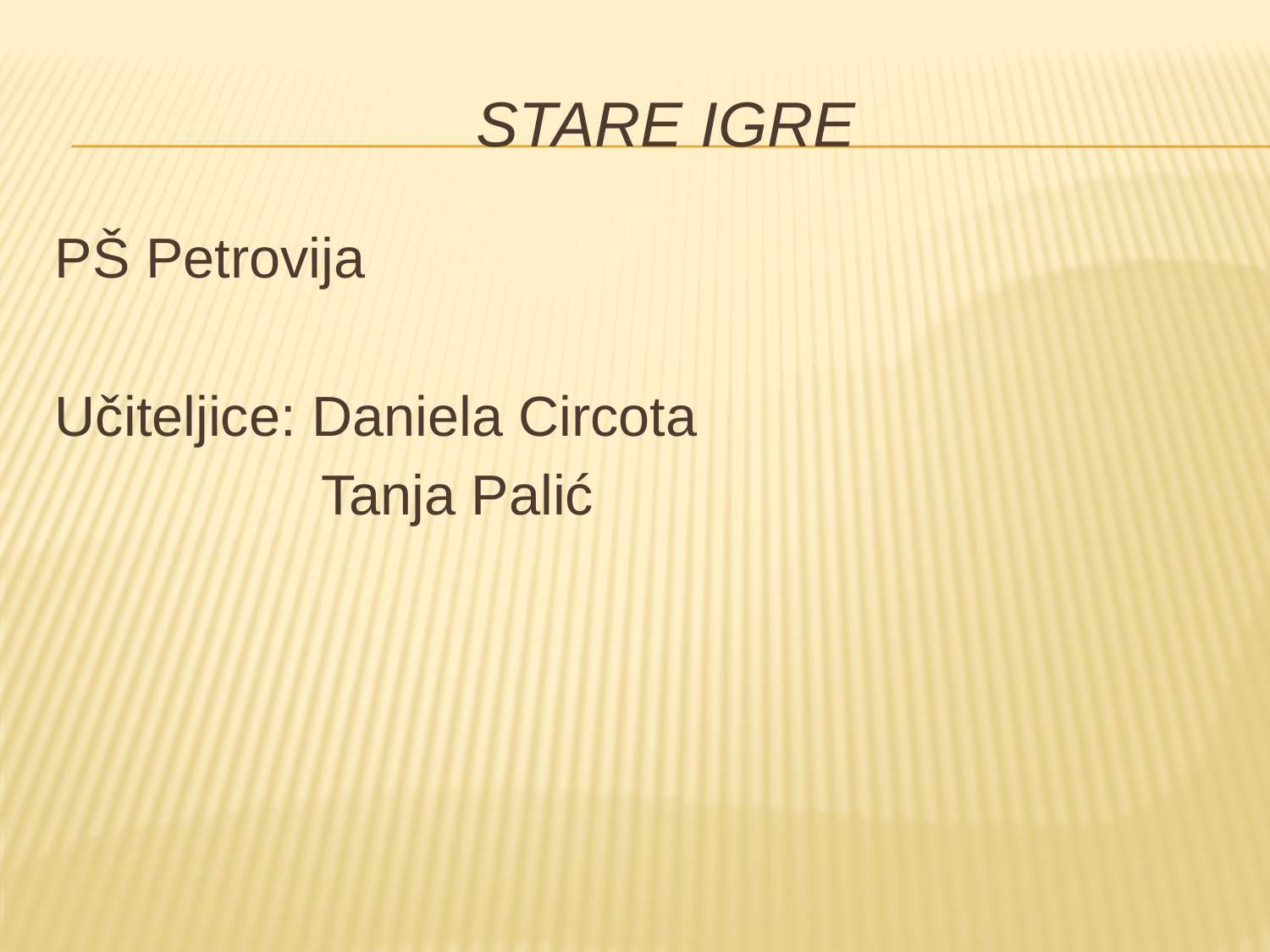

# Stare igre
PŠ Petrovija

Učiteljice: Daniela Circota
                 Tanja Palić